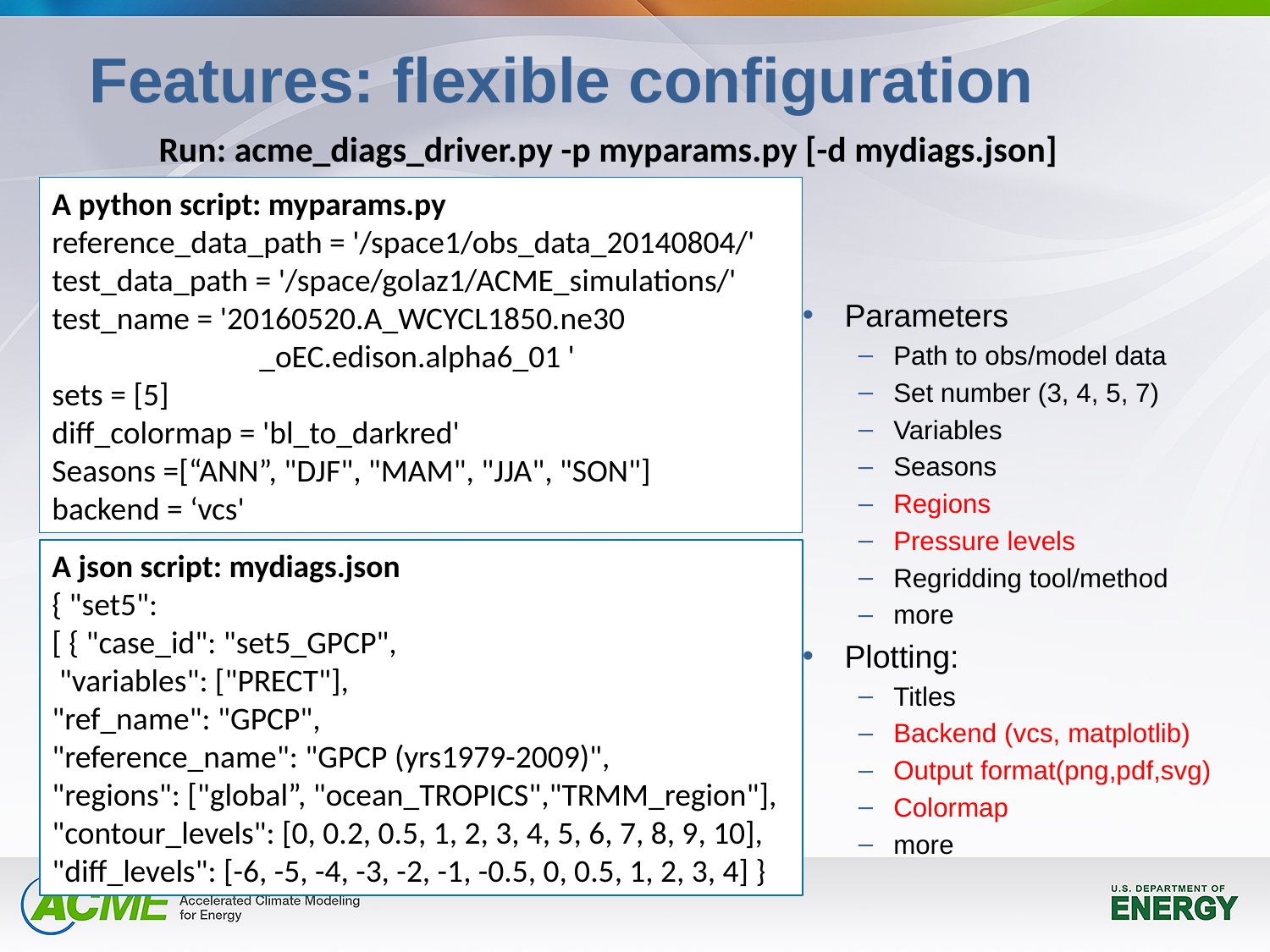

# Features: flexible configuration
Run: acme_diags_driver.py -p myparams.py [-d mydiags.json]
A python script: myparams.py
reference_data_path = '/space1/obs_data_20140804/'
test_data_path = '/space/golaz1/ACME_simulations/' test_name = '20160520.A_WCYCL1850.ne30
_oEC.edison.alpha6_01 '
sets = [5]
diff_colormap = 'bl_to_darkred'
Seasons =[“ANN”, "DJF", "MAM", "JJA", "SON"]
backend = ‘vcs'
Parameters
Path to obs/model data
Set number (3, 4, 5, 7)
Variables
Seasons
Regions
Pressure levels
Regridding tool/method
more
Plotting:
Titles
Backend (vcs, matplotlib)
Output format(png,pdf,svg)
Colormap
more

A json script: mydiags.json
{ "set5":
[ { "case_id": "set5_GPCP",
 "variables": ["PRECT"],
"ref_name": "GPCP",
"reference_name": "GPCP (yrs1979-2009)",
"regions": ["global”, "ocean_TROPICS","TRMM_region"],
"contour_levels": [0, 0.2, 0.5, 1, 2, 3, 4, 5, 6, 7, 8, 9, 10],
"diff_levels": [-6, -5, -4, -3, -2, -1, -0.5, 0, 0.5, 1, 2, 3, 4] }